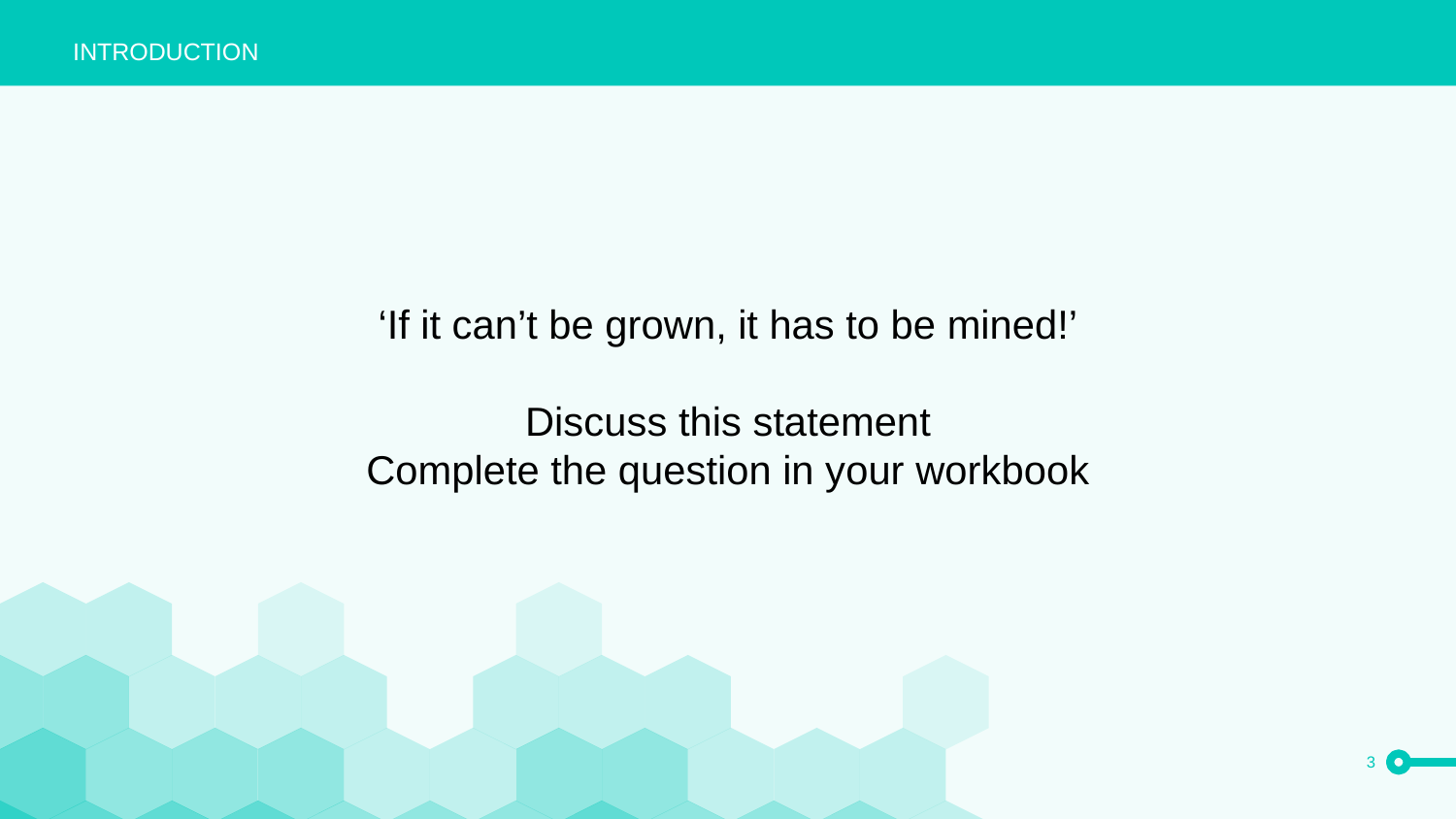

INTRODUCTION
‘If it can’t be grown, it has to be mined!’

Discuss this statement
Complete the question in your workbook
3